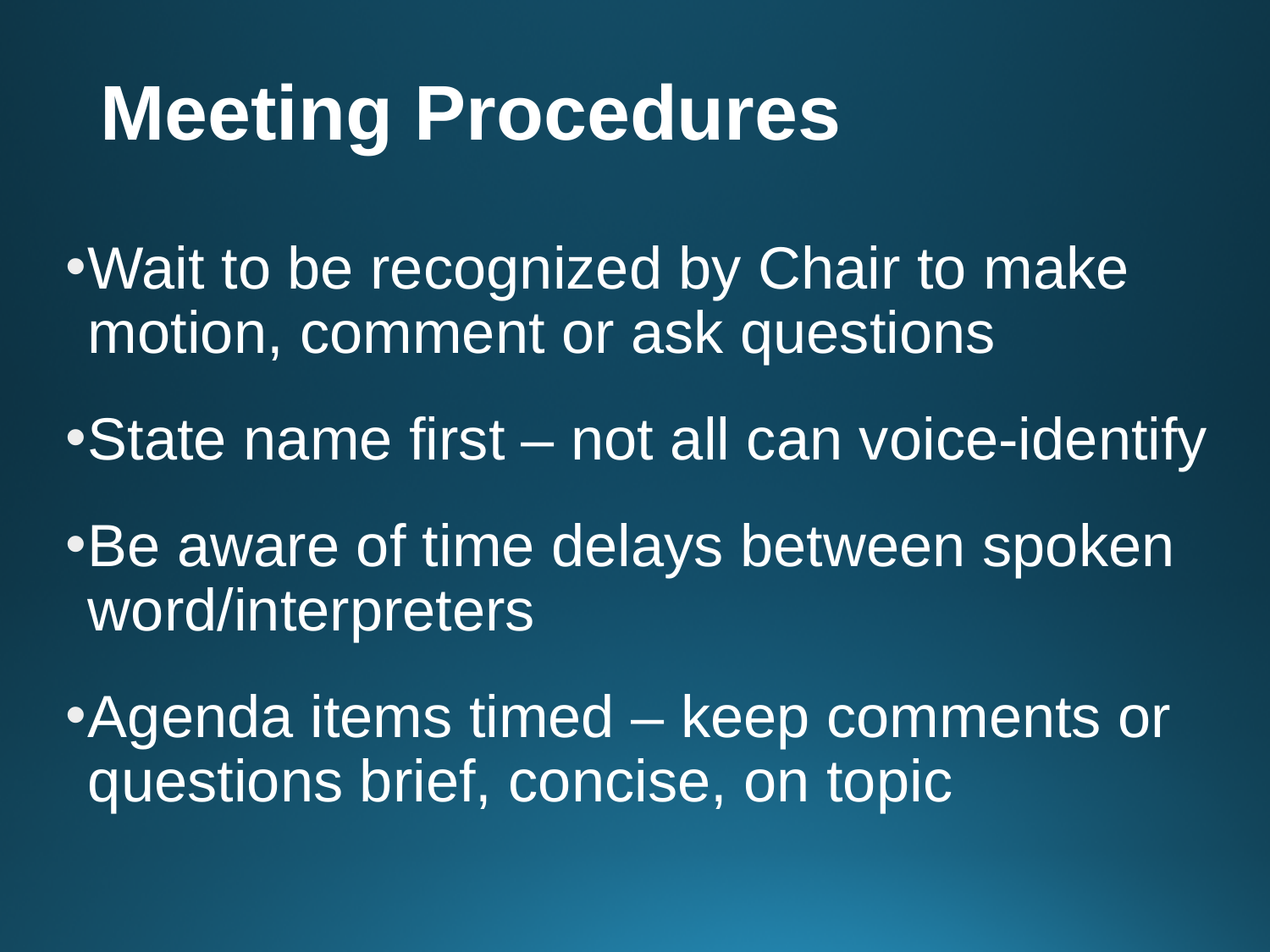

# Meeting Procedures

Wait to be recognized by Chair to make motion, comment or ask questions
State name first – not all can voice-identify
Be aware of time delays between spoken word/interpreters
Agenda items timed – keep comments or questions brief, concise, on topic